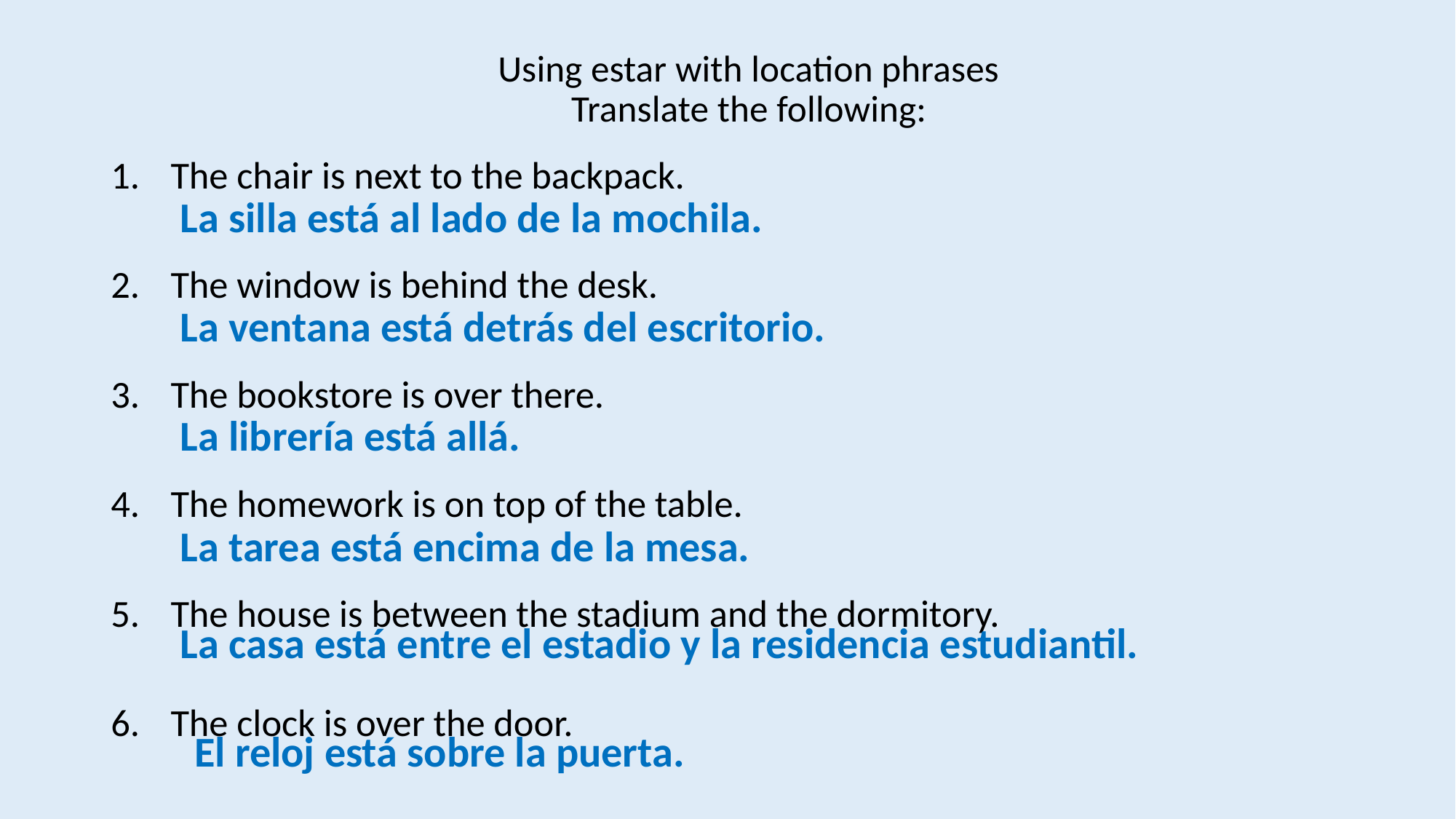

# Using estar with location phrases Translate the following:
The chair is next to the backpack.

The window is behind the desk.

The bookstore is over there.

The homework is on top of the table.

The house is between the stadium and the dormitory.

The clock is over the door.
La silla está al lado de la mochila.
La ventana está detrás del escritorio.
La librería está allá.
La tarea está encima de la mesa.
La casa está entre el estadio y la residencia estudiantil.
El reloj está sobre la puerta.